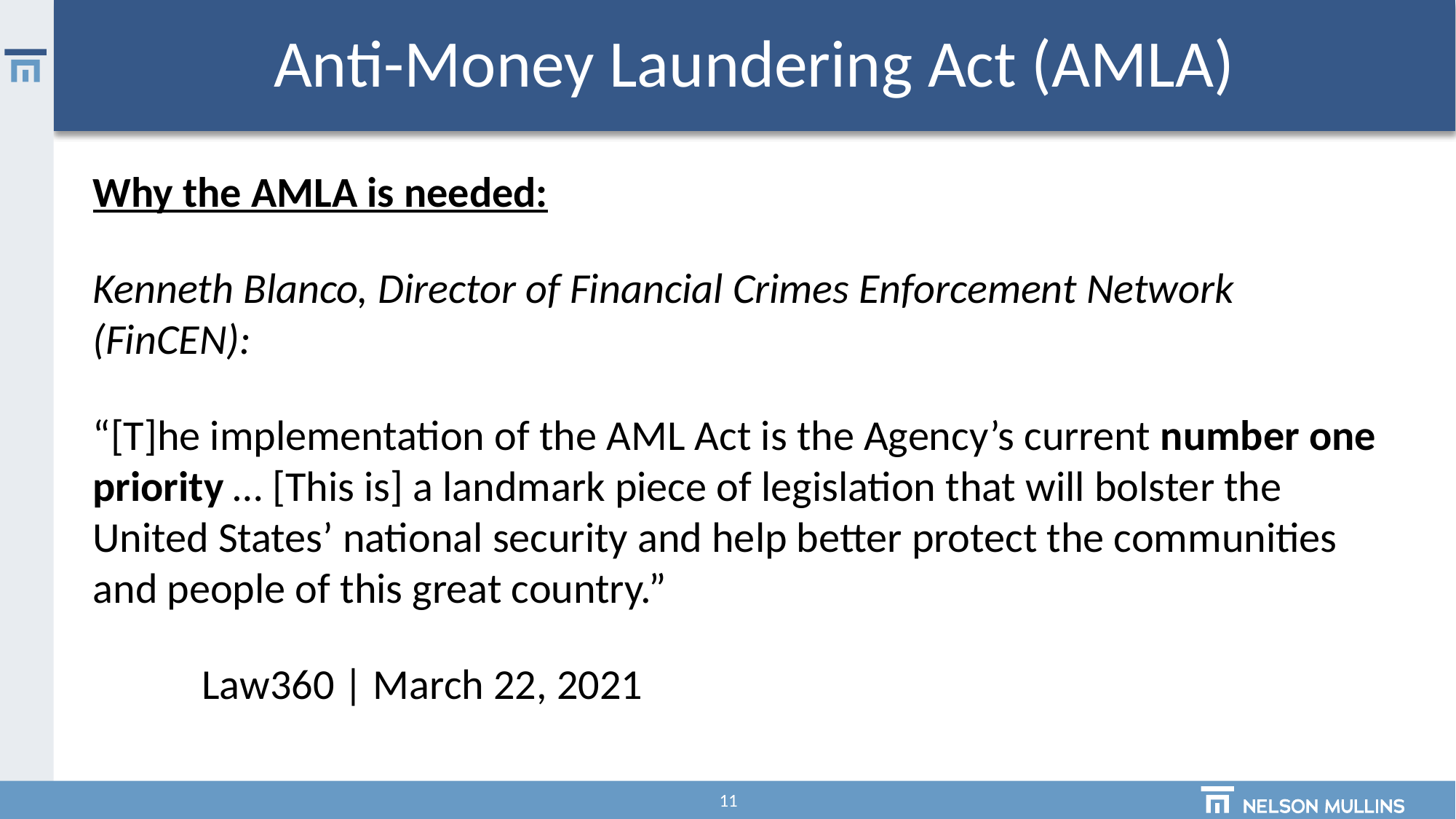

# Anti-Money Laundering Act (AMLA)
Why the AMLA is needed:
Kenneth Blanco, Director of Financial Crimes Enforcement Network (FinCEN):
“[T]he implementation of the AML Act is the Agency’s current number one priority … [This is] a landmark piece of legislation that will bolster the United States’ national security and help better protect the communities and people of this great country.”
	Law360 | March 22, 2021
11